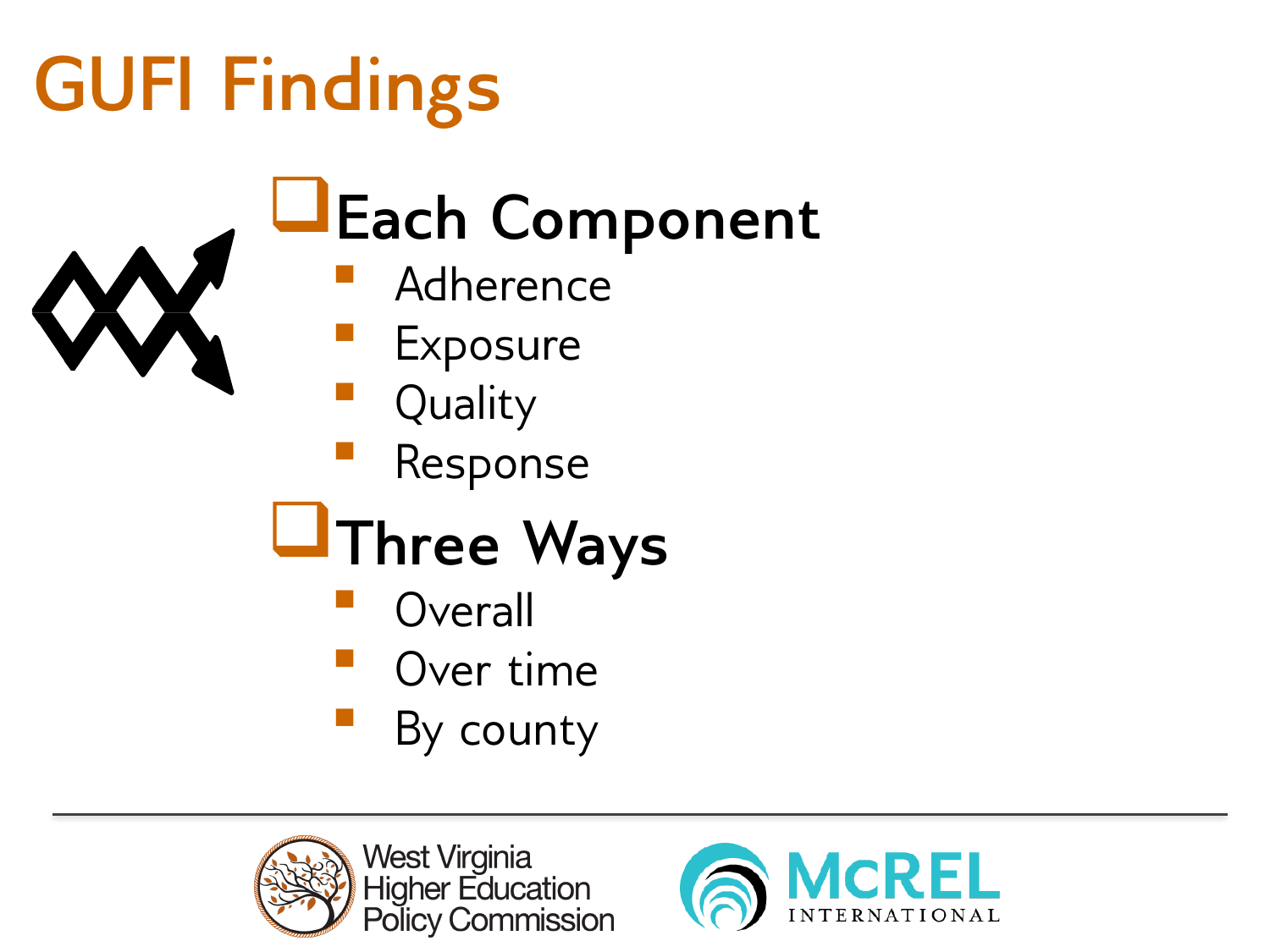

# GUFI Findings
Each Component
Adherence
Exposure
Quality
Response
Three Ways
Overall
Over time
By county